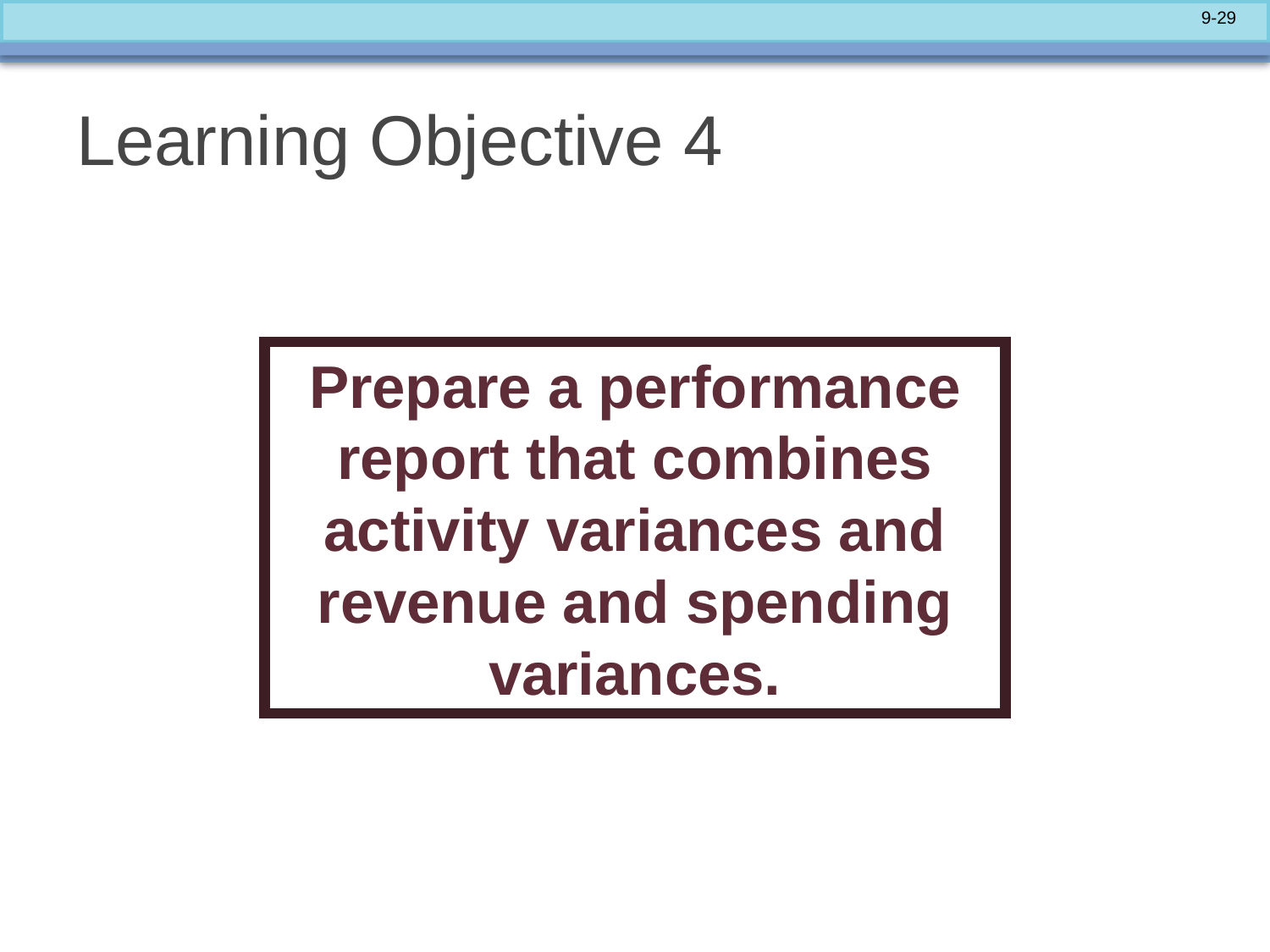

# Learning Objective 4
Prepare a performance report that combines activity variances and revenue and spending variances.